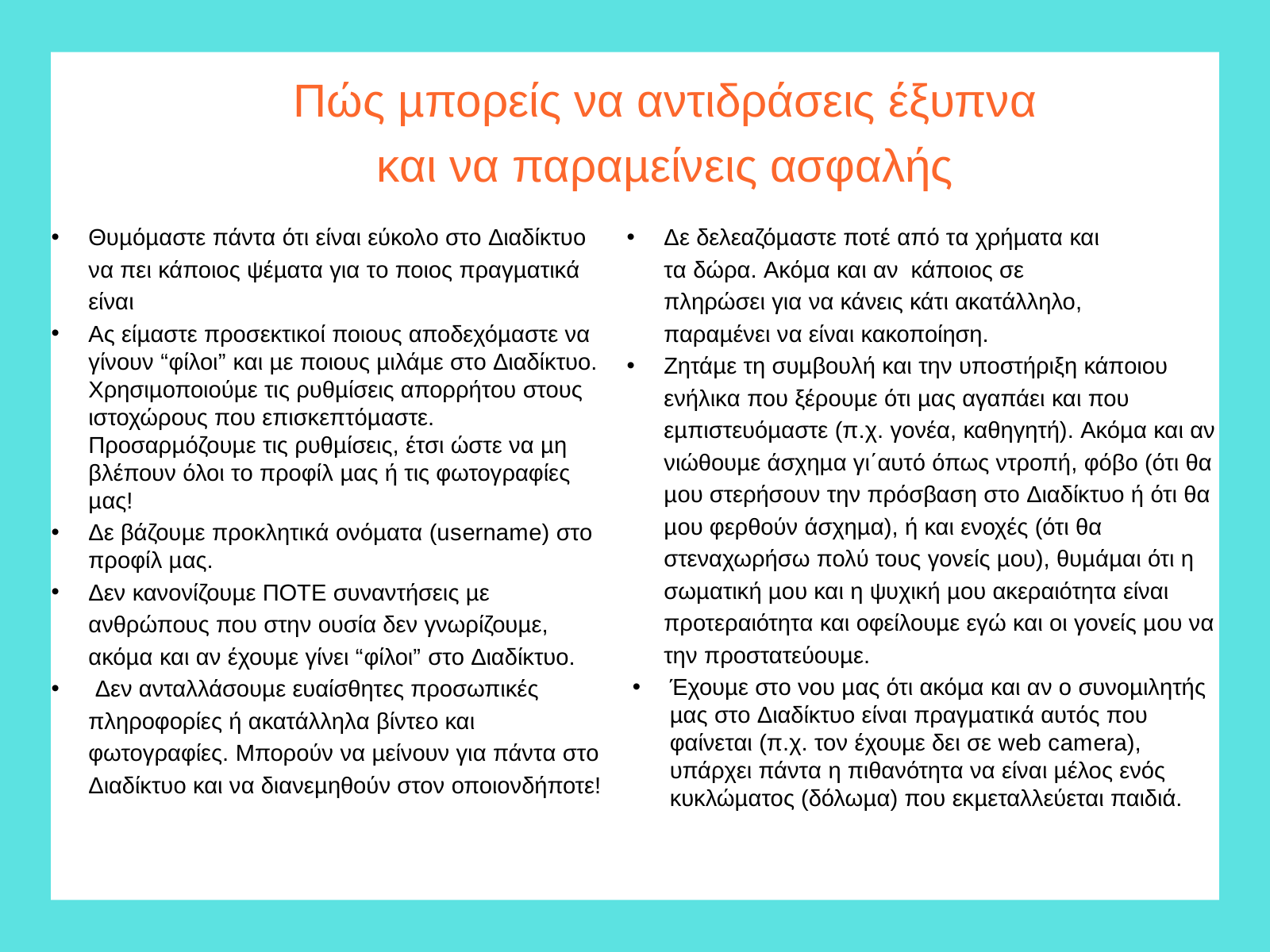

Πώς µπορείς να αντιδράσεις έξυπνα και να παραµείνεις ασφαλής
Θυµόµαστε πάντα ότι είναι εύκολο στο Διαδίκτυο να πει κάποιος ψέµατα για το ποιος πραγµατικά είναι
Ας είµαστε προσεκτικοί ποιους αποδεχόµαστε να γίνουν “φίλοι” και µε ποιους µιλάµε στο Διαδίκτυο. Χρησιµοποιούµε τις ρυθµίσεις απορρήτου στους ιστοχώρους που επισκεπτόµαστε. Προσαρµόζουµε τις ρυθµίσεις, έτσι ώστε να µη βλέπουν όλοι το προφίλ µας ή τις φωτογραφίες µας!
Δε βάζουµε προκλητικά ονόµατα (username) στο προφίλ µας.
Δεν κανονίζουµε ΠΟΤΕ συναντήσεις µε ανθρώπους που στην ουσία δεν γνωρίζουµε, ακόµα και αν έχουµε γίνει “φίλοι” στο Διαδίκτυο.
 Δεν ανταλλάσουµε ευαίσθητες προσωπικές πληροφορίες ή ακατάλληλα βίντεο και φωτογραφίες. Μπορούν να µείνουν για πάντα στο Διαδίκτυο και να διανεµηθούν στον οποιονδήποτε!
Δε δελεαζόµαστε ποτέ από τα χρήµατα και τα δώρα. Ακόµα και αν  κάποιος σε πληρώσει για να κάνεις κάτι ακατάλληλο, παραµένει να είναι κακοποίηση.
Ζητάµε τη συµβουλή και την υποστήριξη κάποιου ενήλικα που ξέρουµε ότι µας αγαπάει και που εµπιστευόµαστε (π.χ. γονέα, καθηγητή). Ακόµα και αν νιώθουµε άσχηµα γι΄αυτό όπως ντροπή, φόβο (ότι θα µου στερήσουν την πρόσβαση στο Διαδίκτυο ή ότι θα µου φερθούν άσχηµα), ή και ενοχές (ότι θα στεναχωρήσω πολύ τους γονείς µου), θυµάµαι ότι η σωµατική µου και η ψυχική µου ακεραιότητα είναι προτεραιότητα και οφείλουµε εγώ και οι γονείς µου να την προστατεύουµε.
Έχουµε στο νου µας ότι ακόµα και αν ο συνοµιλητής µας στο Διαδίκτυο είναι πραγµατικά αυτός που φαίνεται (π.χ. τον έχουµε δει σε web camera), υπάρχει πάντα η πιθανότητα να είναι µέλος ενός κυκλώµατος (δόλωµα) που εκµεταλλεύεται παιδιά.